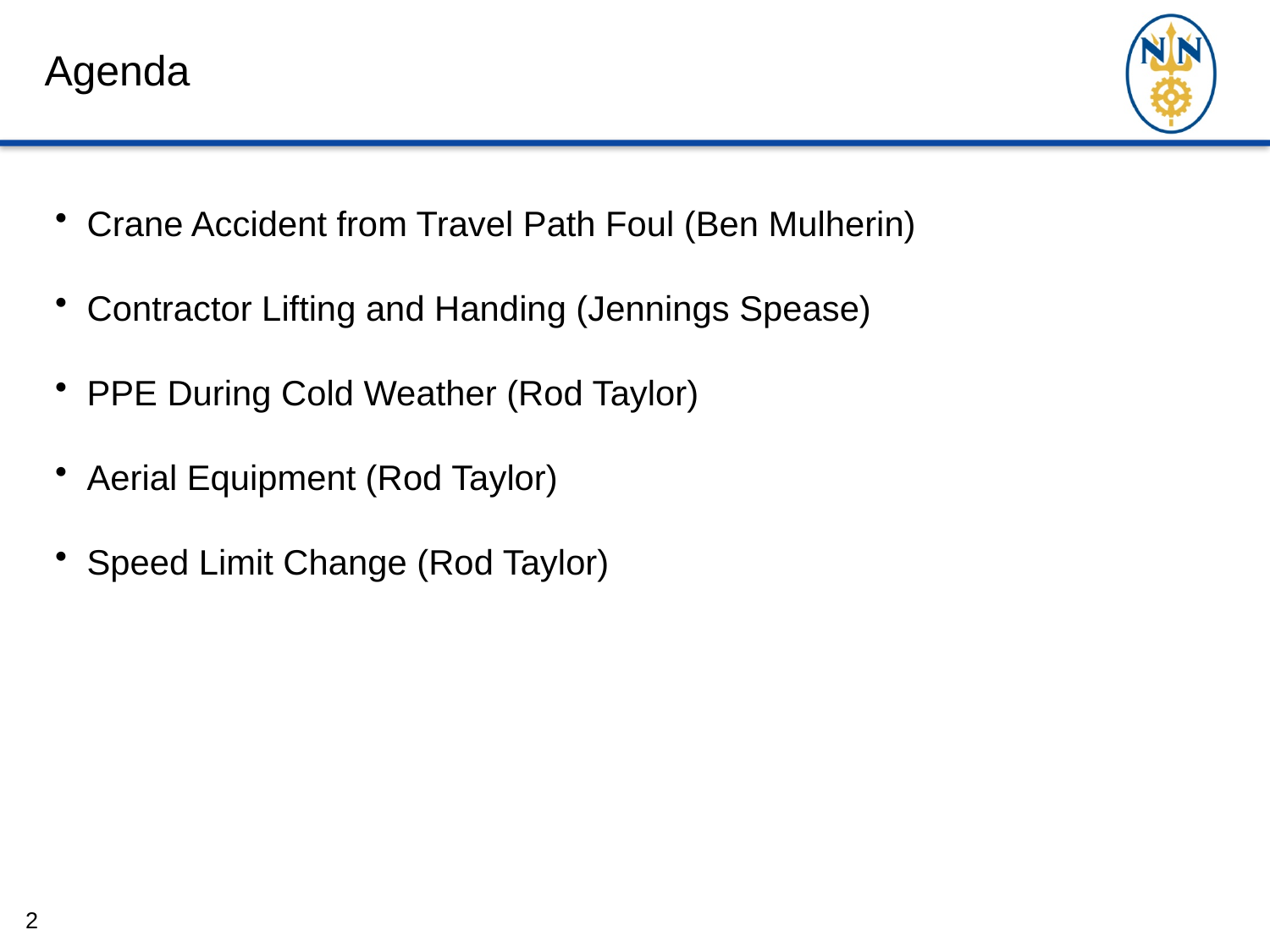

# Agenda
Crane Accident from Travel Path Foul (Ben Mulherin)
Contractor Lifting and Handing (Jennings Spease)
PPE During Cold Weather (Rod Taylor)
Aerial Equipment (Rod Taylor)
Speed Limit Change (Rod Taylor)
2